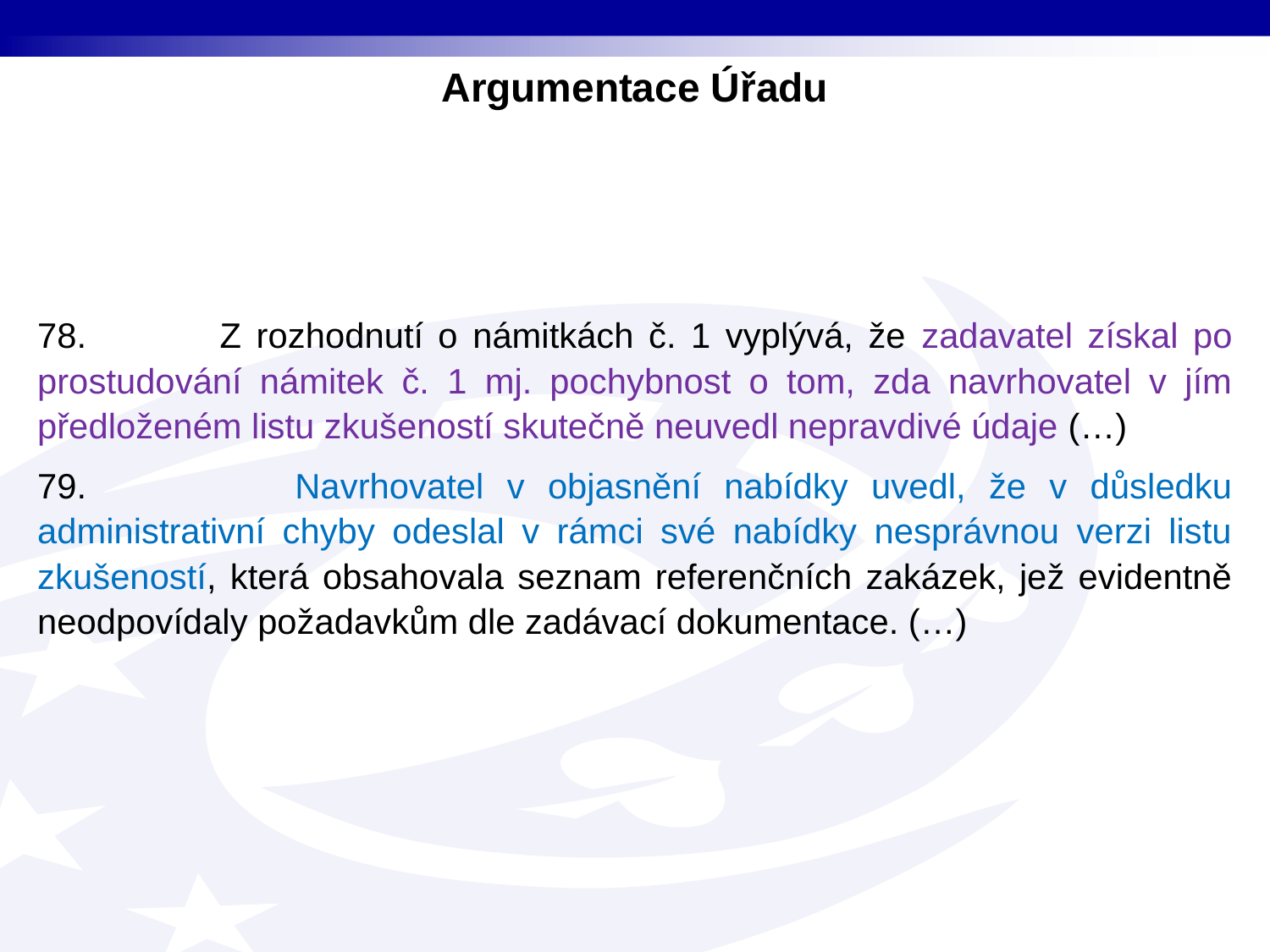

Argumentace Úřadu
78.         Z rozhodnutí o námitkách č. 1 vyplývá, že zadavatel získal po prostudování námitek č. 1 mj. pochybnost o tom, zda navrhovatel v jím předloženém listu zkušeností skutečně neuvedl nepravdivé údaje (…)
79.         Navrhovatel v objasnění nabídky uvedl, že v důsledku administrativní chyby odeslal v rámci své nabídky nesprávnou verzi listu zkušeností, která obsahovala seznam referenčních zakázek, jež evidentně neodpovídaly požadavkům dle zadávací dokumentace. (…)